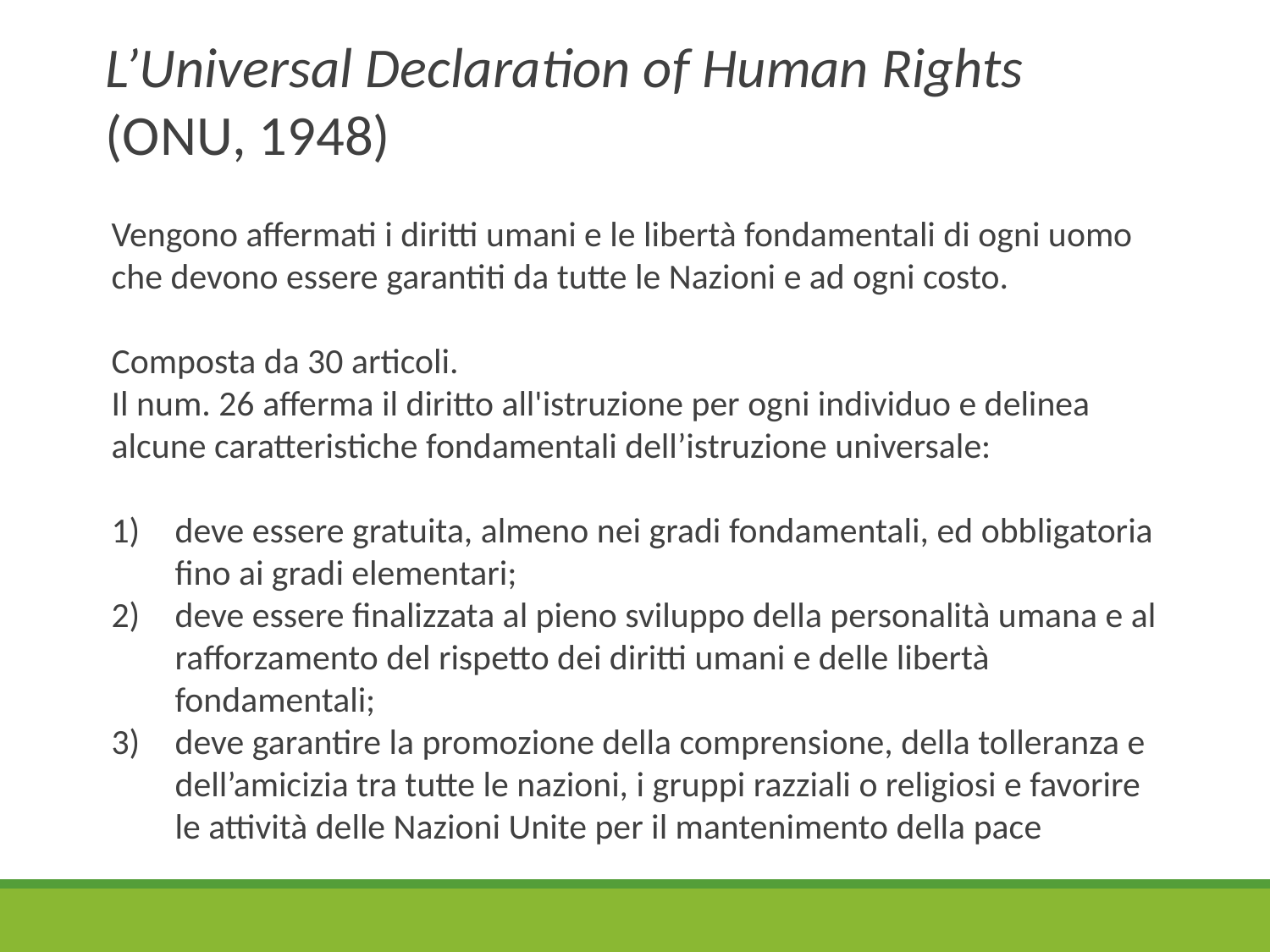

# L’Universal Declaration of Human Rights (ONU, 1948)
Vengono affermati i diritti umani e le libertà fondamentali di ogni uomo che devono essere garantiti da tutte le Nazioni e ad ogni costo.

Composta da 30 articoli.
Il num. 26 afferma il diritto all'istruzione per ogni individuo e delinea alcune caratteristiche fondamentali dell’istruzione universale:

deve essere gratuita, almeno nei gradi fondamentali, ed obbligatoria fino ai gradi elementari;
deve essere finalizzata al pieno sviluppo della personalità umana e al rafforzamento del rispetto dei diritti umani e delle libertà fondamentali;
deve garantire la promozione della comprensione, della tolleranza e dell’amicizia tra tutte le nazioni, i gruppi razziali o religiosi e favorire le attività delle Nazioni Unite per il mantenimento della pace